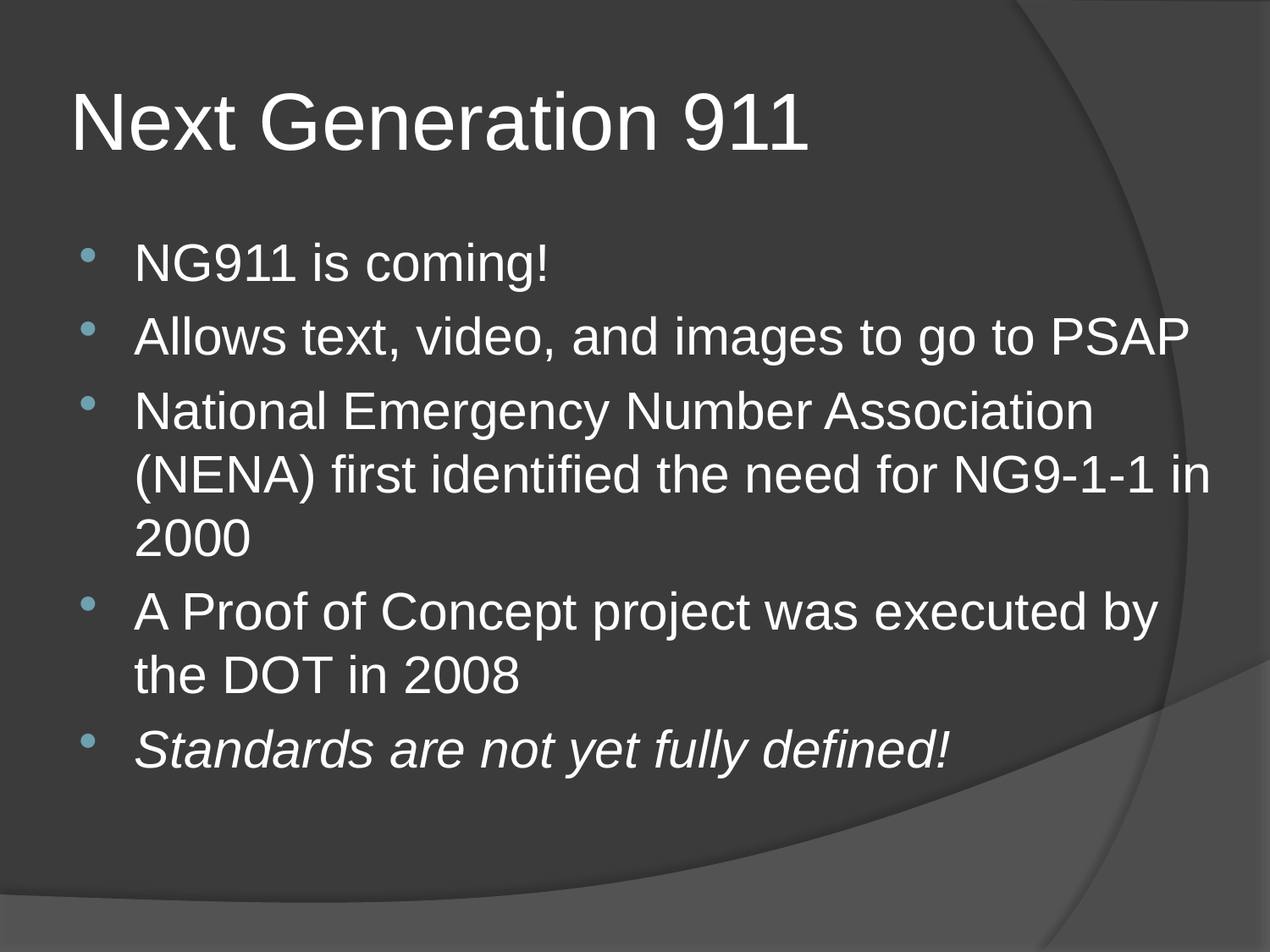

# Next Generation 911
NG911 is coming!
Allows text, video, and images to go to PSAP
National Emergency Number Association (NENA) first identified the need for NG9-1-1 in 2000
A Proof of Concept project was executed by the DOT in 2008
Standards are not yet fully defined!